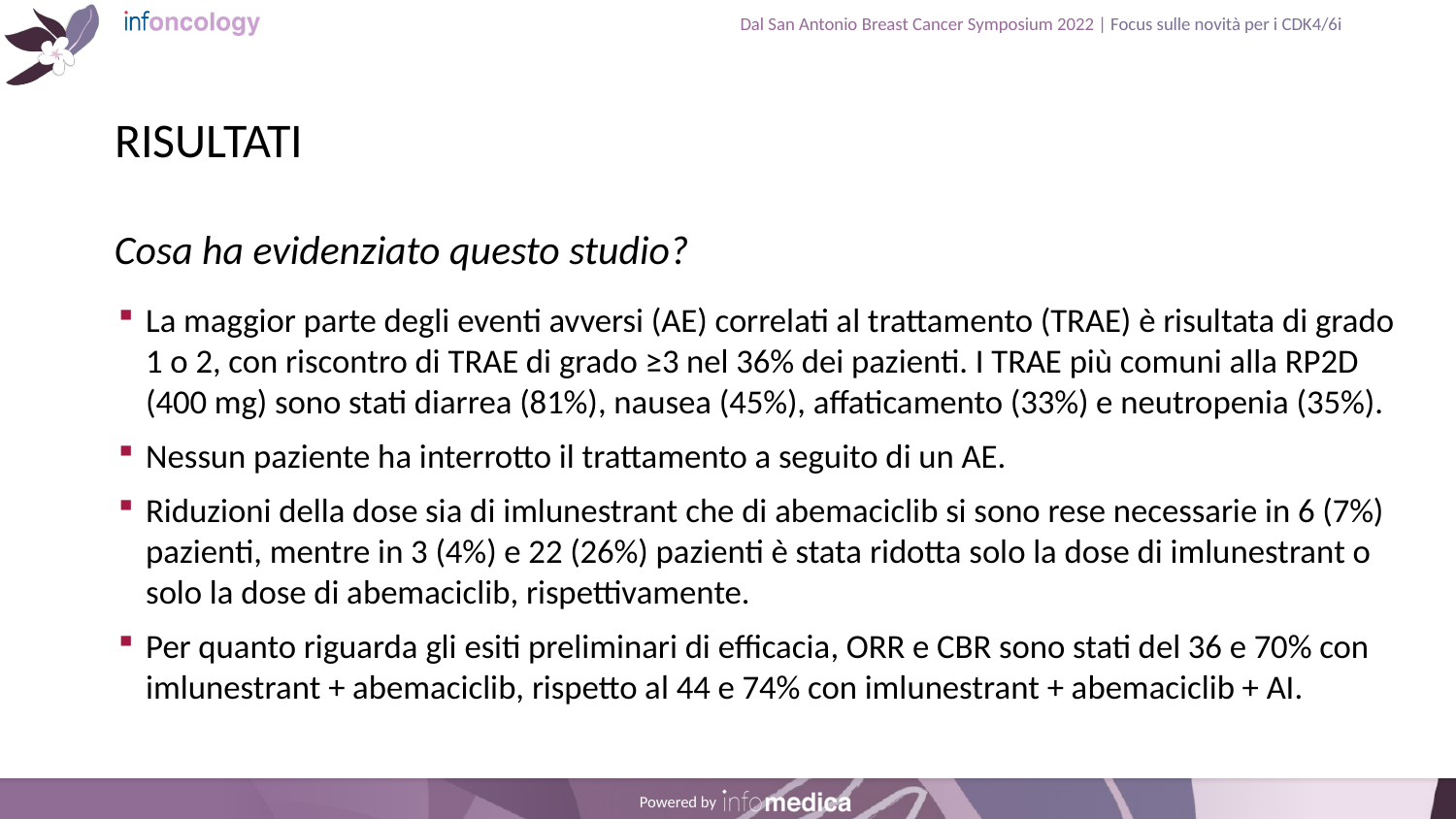

# RISULTATI
La maggior parte degli eventi avversi (AE) correlati al trattamento (TRAE) è risultata di grado 1 o 2, con riscontro di TRAE di grado ≥3 nel 36% dei pazienti. I TRAE più comuni alla RP2D (400 mg) sono stati diarrea (81%), nausea (45%), affaticamento (33%) e neutropenia (35%).
Nessun paziente ha interrotto il trattamento a seguito di un AE.
Riduzioni della dose sia di imlunestrant che di abemaciclib si sono rese necessarie in 6 (7%) pazienti, mentre in 3 (4%) e 22 (26%) pazienti è stata ridotta solo la dose di imlunestrant o solo la dose di abemaciclib, rispettivamente.
Per quanto riguarda gli esiti preliminari di efficacia, ORR e CBR sono stati del 36 e 70% con imlunestrant + abemaciclib, rispetto al 44 e 74% con imlunestrant + abemaciclib + AI.